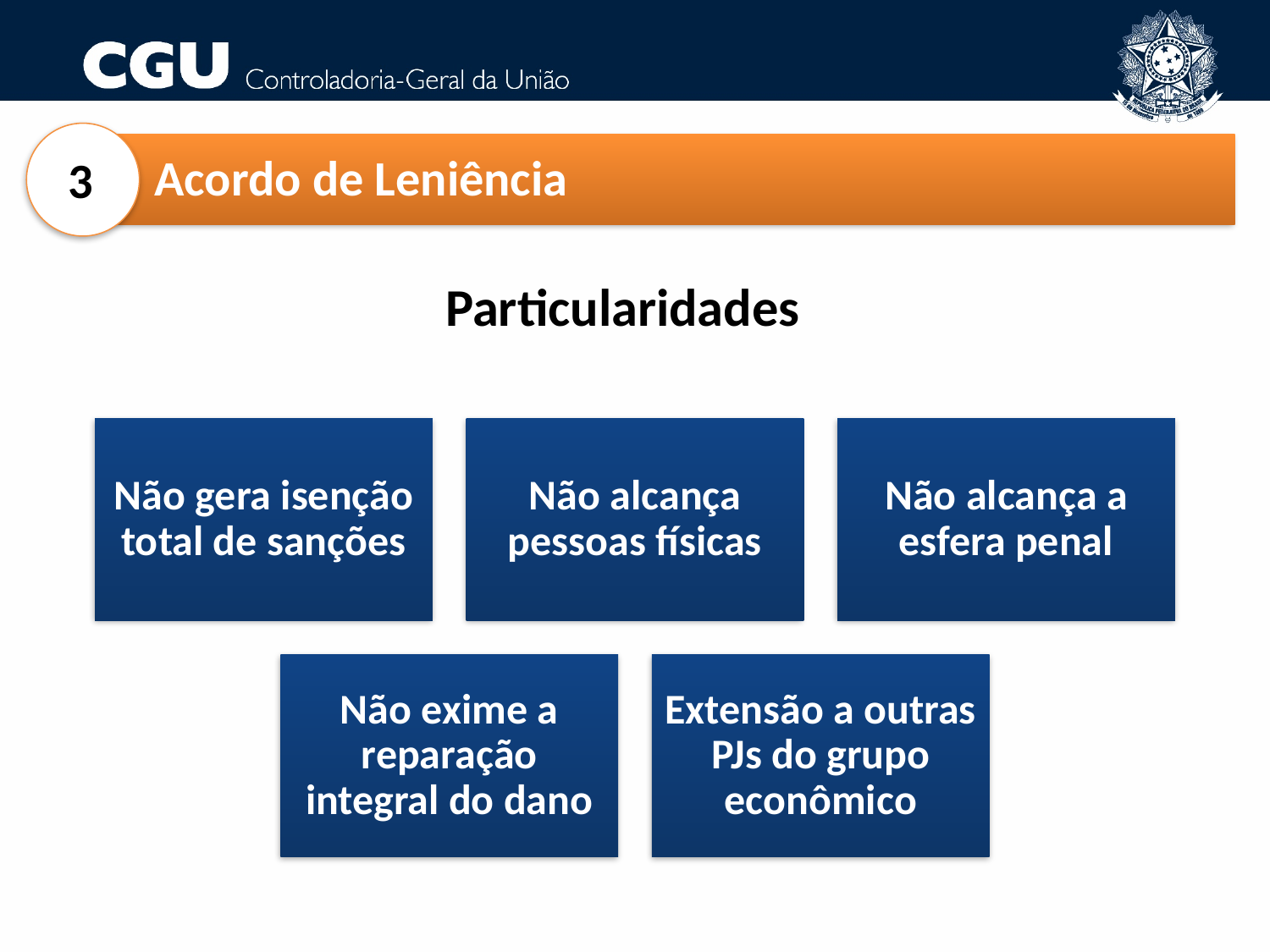

Acordo de Leniência
3
Particularidades
Não gera isenção total de sanções
Não alcança pessoas físicas
Não alcança a esfera penal
Não exime a reparação integral do dano
Extensão a outras PJs do grupo econômico